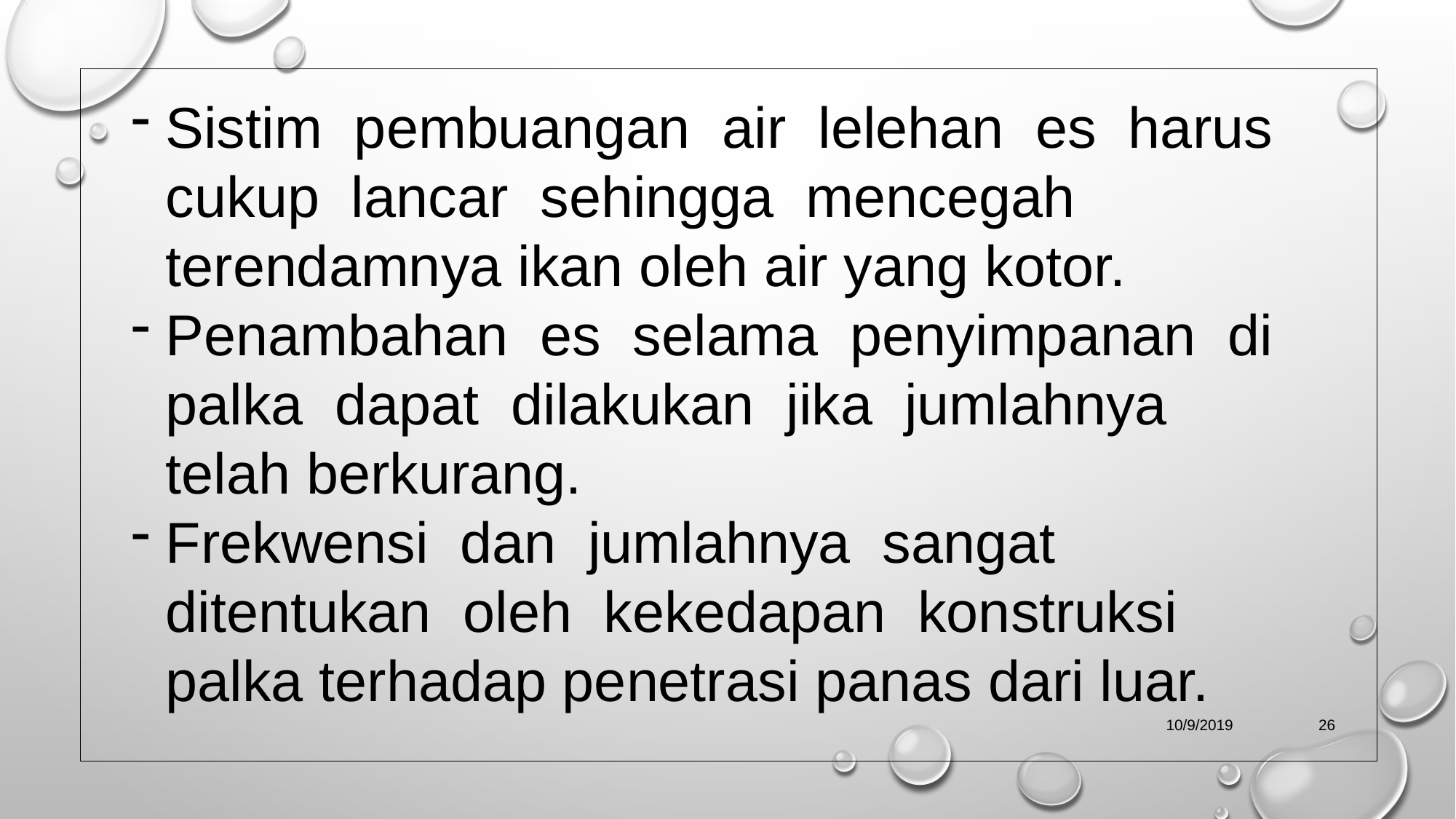

Sistim  pembuangan  air  lelehan  es  harus cukup  lancar  sehingga  mencegah terendamnya ikan oleh air yang kotor.
Penambahan  es  selama  penyimpanan  di palka  dapat  dilakukan  jika  jumlahnya  telah berkurang.
Frekwensi  dan  jumlahnya  sangat ditentukan  oleh  kekedapan  konstruksi  palka terhadap penetrasi panas dari luar.
10/9/2019
26